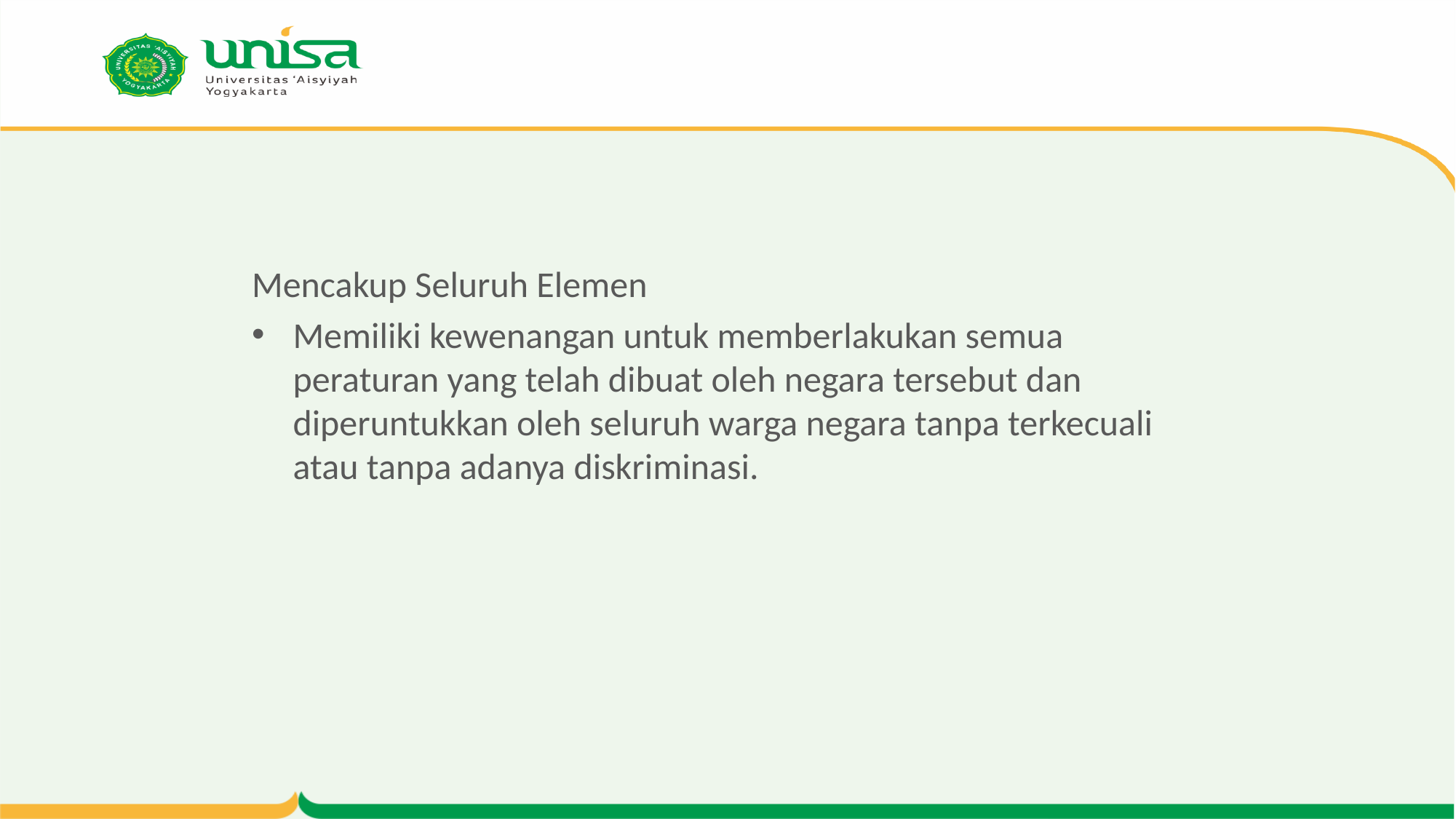

#
Mencakup Seluruh Elemen
Memiliki kewenangan untuk memberlakukan semua peraturan yang telah dibuat oleh negara tersebut dan diperuntukkan oleh seluruh warga negara tanpa terkecuali atau tanpa adanya diskriminasi.